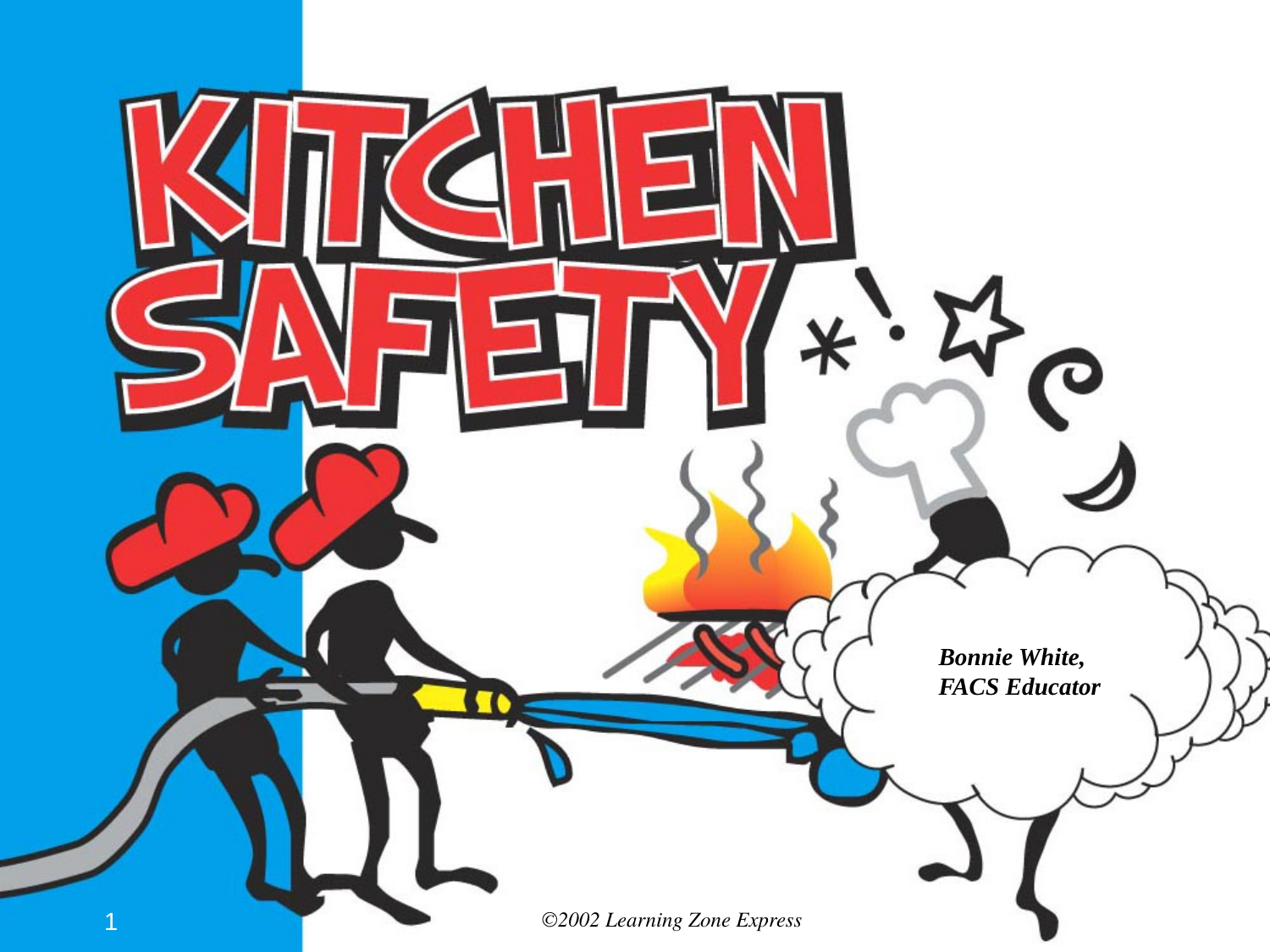

Bonnie White, FACS Educator
1
©2002 Learning Zone Express